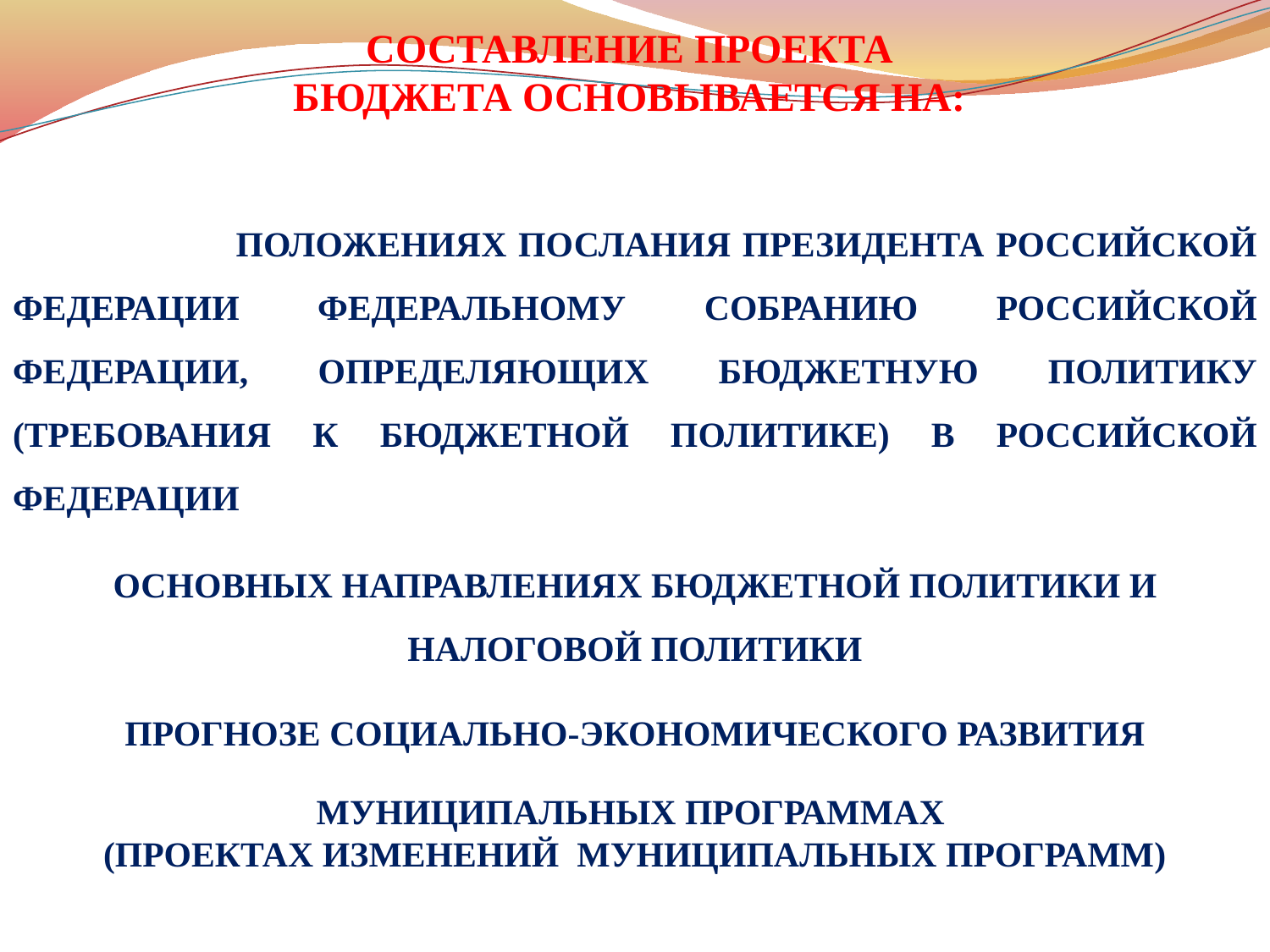

Составление проекта бюджета основывается на:
               положениях послания Президента Российской Федерации Федеральному Собранию Российской Федерации, определяющих бюджетную политику (требования к бюджетной политике) в Российской Федерации
основных направлениях бюджетной политики и налоговой политики
прогнозе социально-экономического развития
Муниципальных программах
(проектах изменений  муниципальных программ)